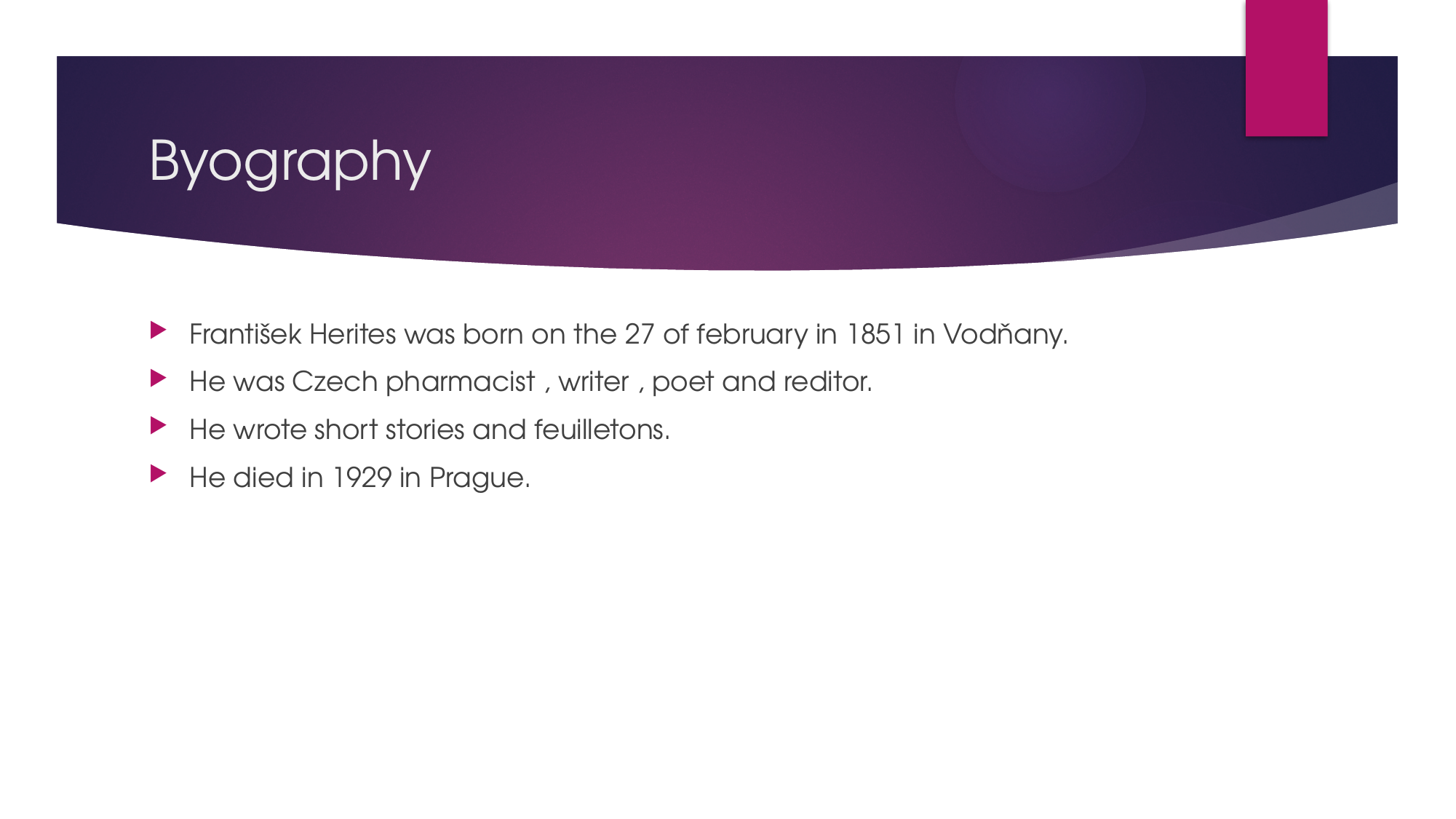

# Byography
František Herites was born on the 27 of february in 1851 in Vodňany.
He was Czech pharmacist , writer , poet and reditor.
He wrote short stories and feuilletons.
He died in 1929 in Prague.